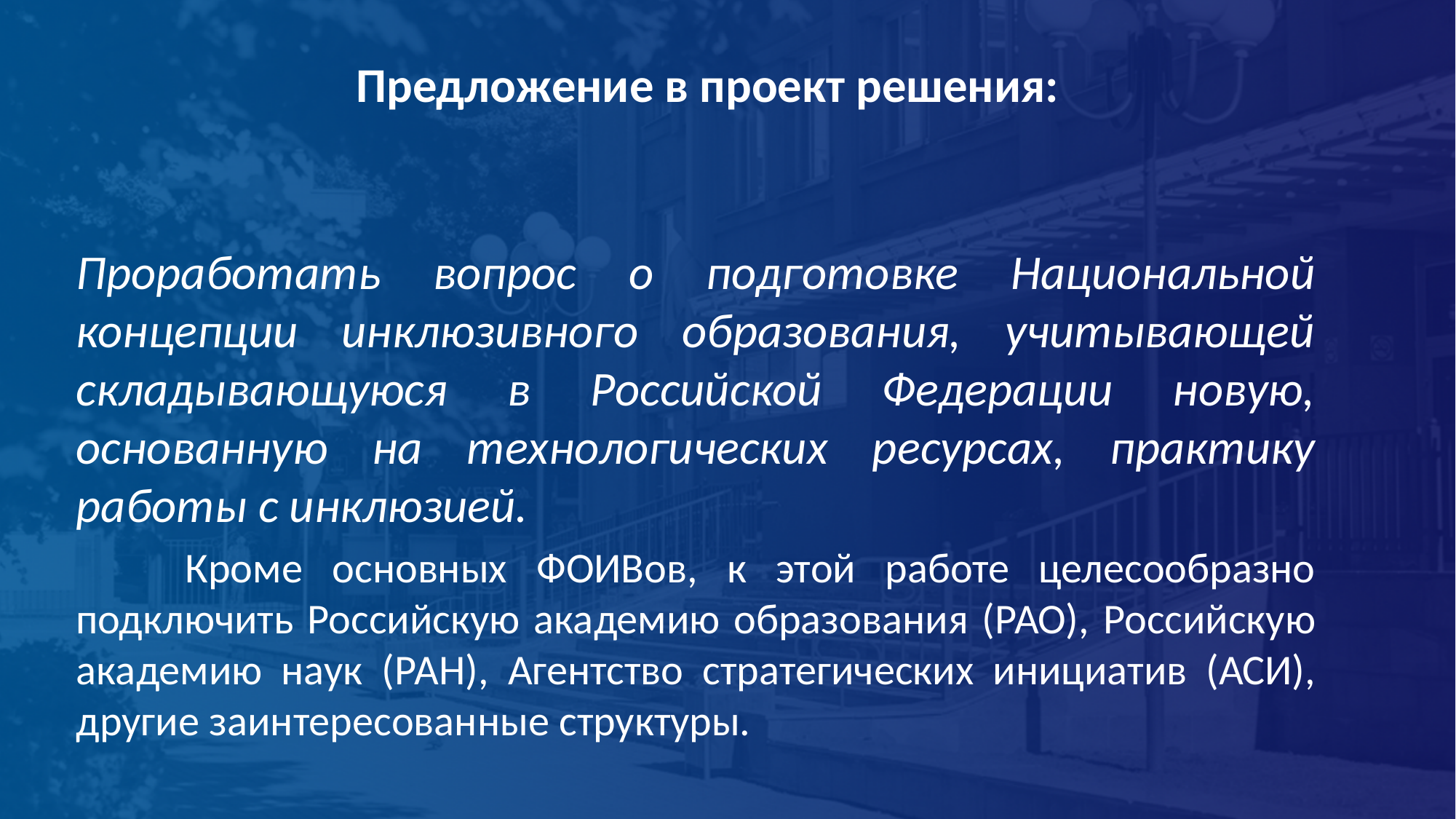

Предложение в проект решения:

Проработать вопрос о подготовке Национальной концепции инклюзивного образования, учитывающей складывающуюся в Российской Федерации новую, основанную на технологических ресурсах, практику работы с инклюзией.
	Кроме основных ФОИВов, к этой работе целесообразно подключить Российскую академию образования (РАО), Российскую академию наук (РАН), Агентство стратегических инициатив (АСИ), другие заинтересованные структуры.